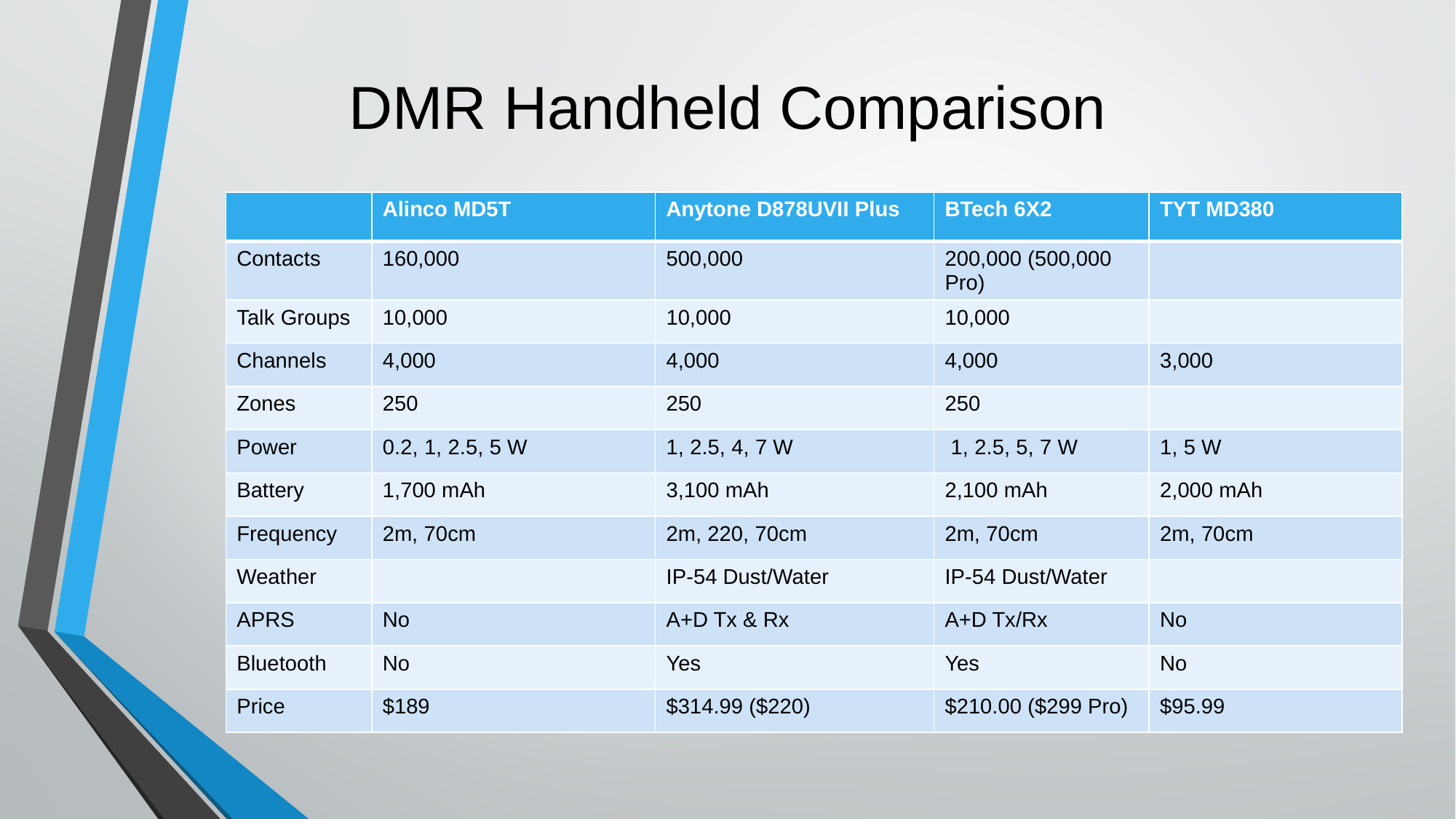

# DMR Handheld Comparison
|  | Alinco MD5T | Anytone D878UVII Plus | BTech 6X2 | TYT MD380 |
| --- | --- | --- | --- | --- |
| Contacts | 160,000 | 500,000 | 200,000 (500,000 Pro) |  |
| Talk Groups | 10,000 | 10,000 | 10,000 |  |
| Channels | 4,000 | 4,000 | 4,000 | 3,000 |
| Zones | 250 | 250 | 250 |  |
| Power | 0.2, 1, 2.5, 5 W | 1, 2.5, 4, 7 W | 1, 2.5, 5, 7 W | 1, 5 W |
| Battery | 1,700 mAh | 3,100 mAh | 2,100 mAh | 2,000 mAh |
| Frequency | 2m, 70cm | 2m, 220, 70cm | 2m, 70cm | 2m, 70cm |
| Weather |  | IP-54 Dust/Water | IP-54 Dust/Water |  |
| APRS | No | A+D Tx & Rx | A+D Tx/Rx | No |
| Bluetooth | No | Yes | Yes | No |
| Price | $189 | $314.99 ($220) | $210.00 ($299 Pro) | $95.99 |